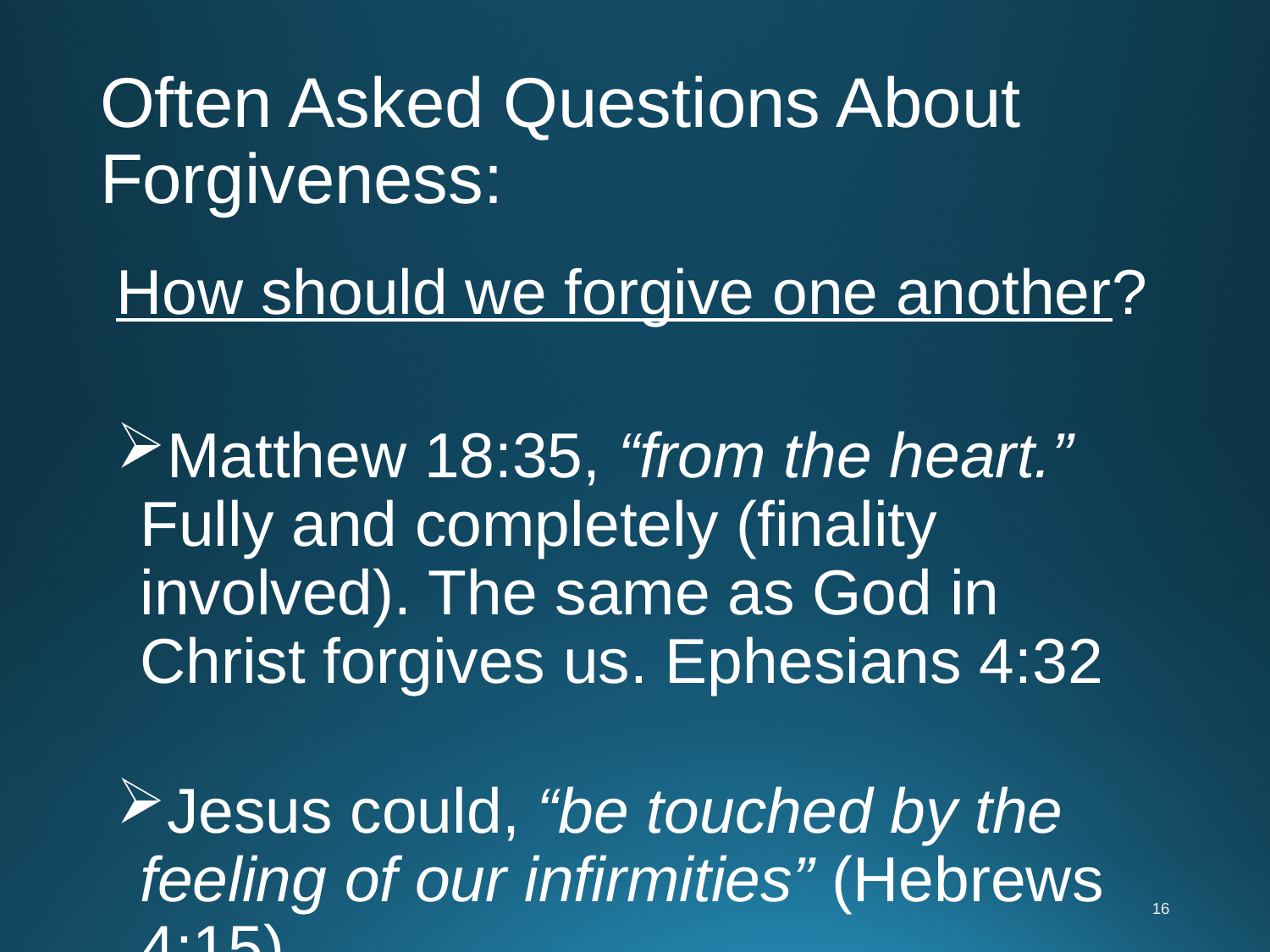

# Often Asked Questions About Forgiveness:
How should we forgive one another?

Matthew 18:35, “from the heart.”
Fully and completely (finality involved). The same as God in Christ forgives us. Ephesians 4:32

Jesus could, “be touched by the feeling of our infirmities” (Hebrews 4:15).
16